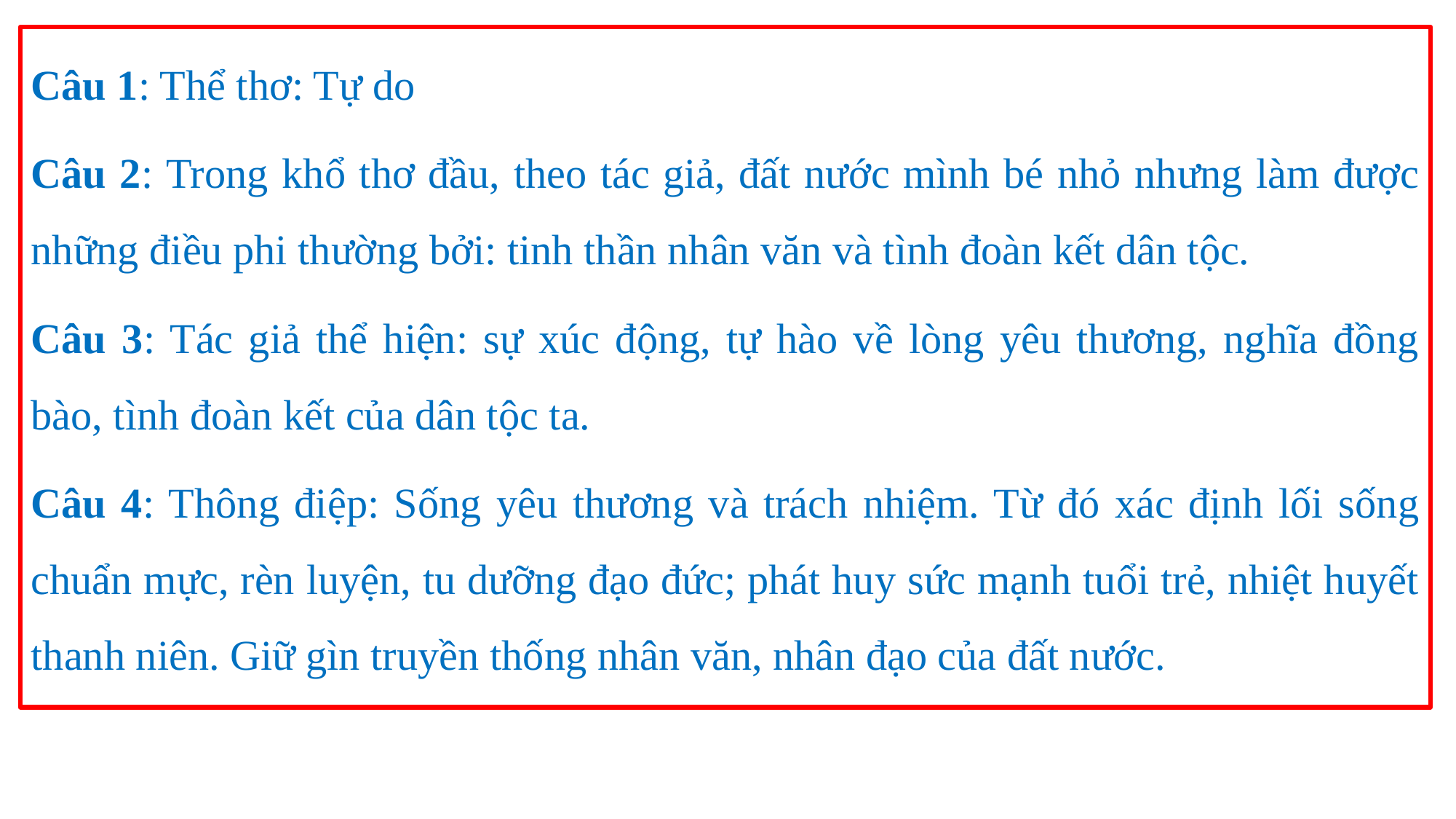

Câu 1: Thể thơ: Tự do
Câu 2: Trong khổ thơ đầu, theo tác giả, đất nước mình bé nhỏ nhưng làm được những điều phi thường bởi: tinh thần nhân văn và tình đoàn kết dân tộc.
Câu 3: Tác giả thể hiện: sự xúc động, tự hào về lòng yêu thương, nghĩa đồng bào, tình đoàn kết của dân tộc ta.
Câu 4: Thông điệp: Sống yêu thương và trách nhiệm. Từ đó xác định lối sống chuẩn mực, rèn luyện, tu dưỡng đạo đức; phát huy sức mạnh tuổi trẻ, nhiệt huyết thanh niên. Giữ gìn truyền thống nhân văn, nhân đạo của đất nước.